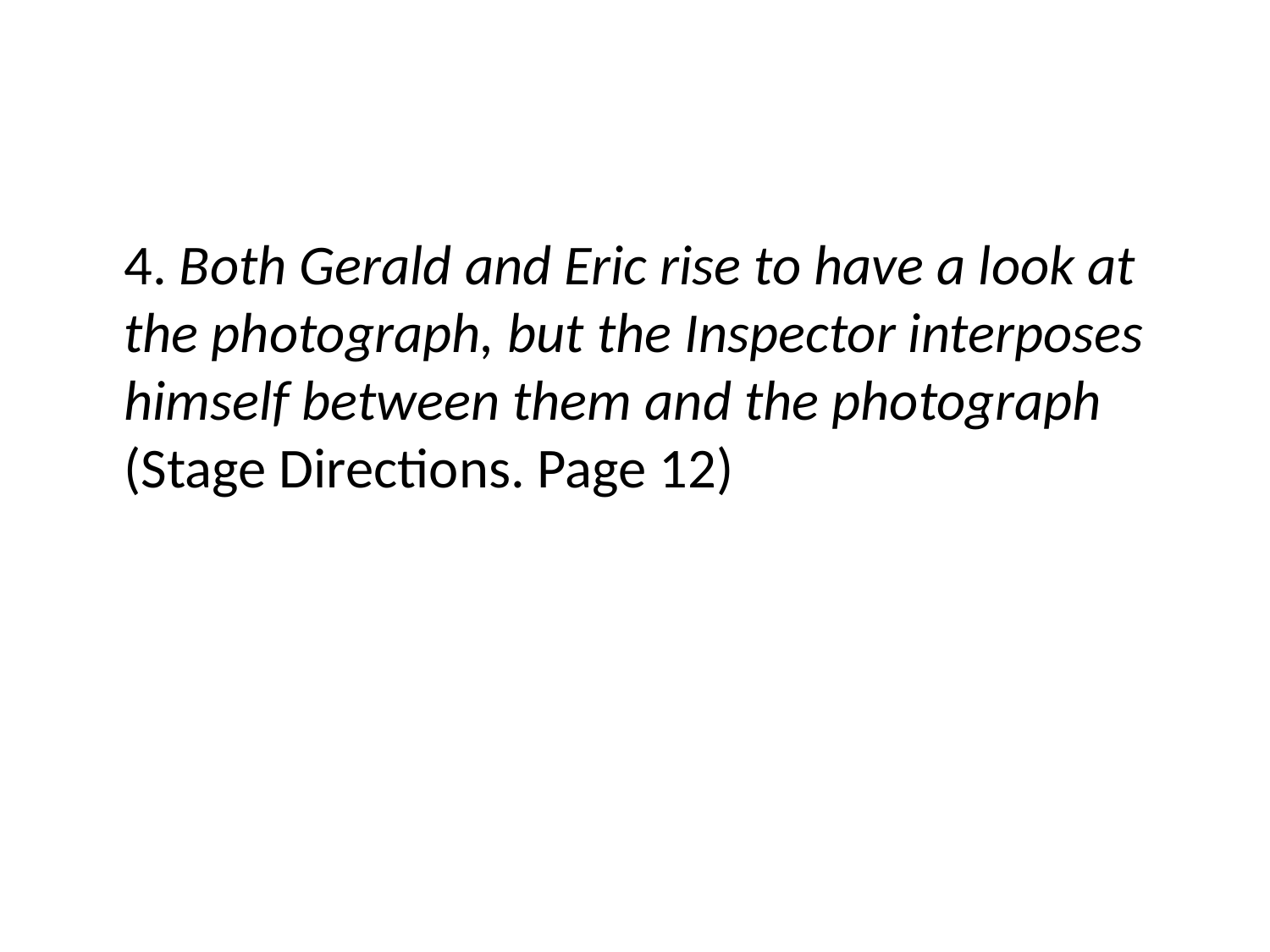

#
	4. Both Gerald and Eric rise to have a look at the photograph, but the Inspector interposes himself between them and the photograph (Stage Directions. Page 12)